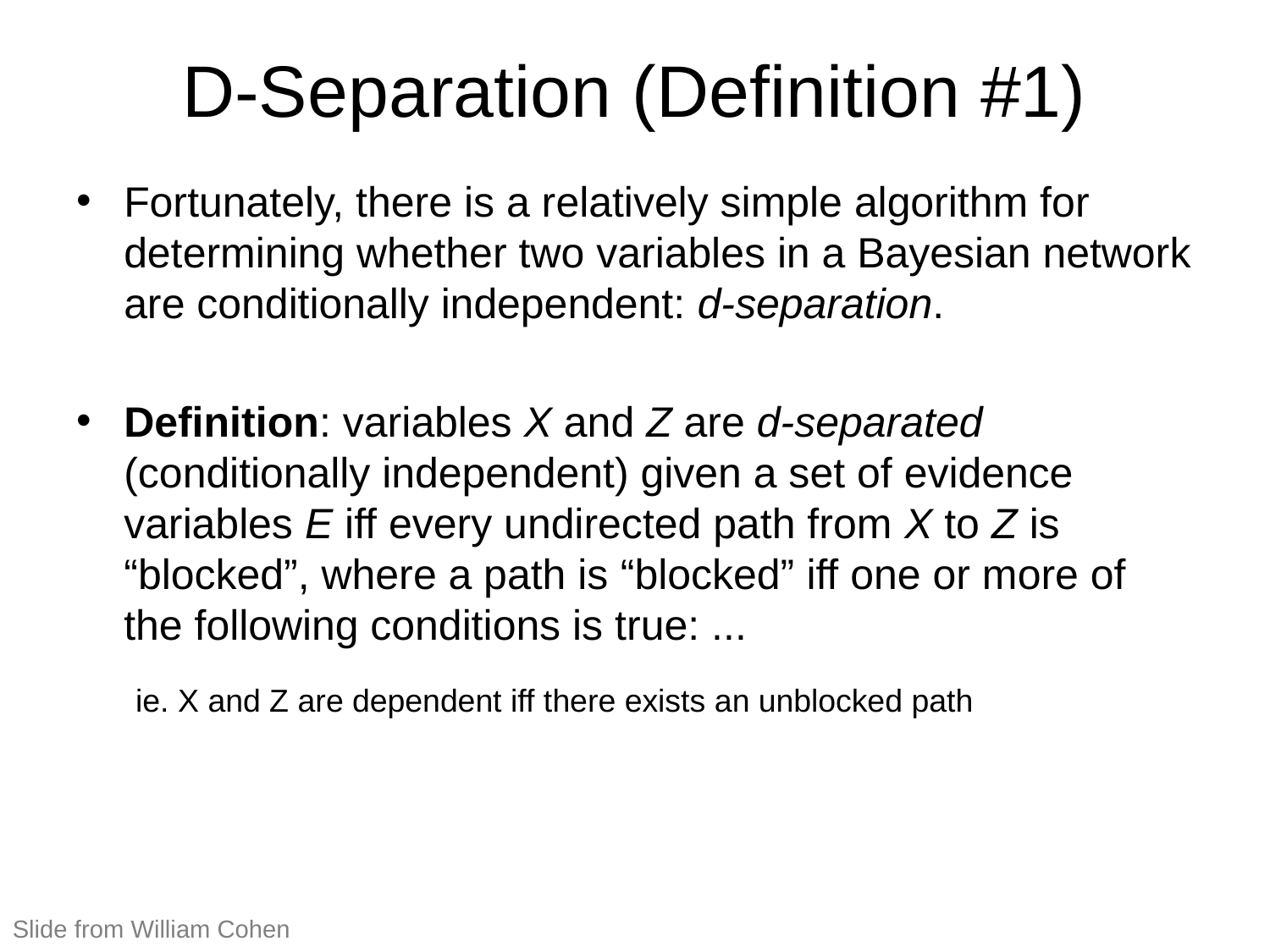

# D-Separation (Definition #1)
Fortunately, there is a relatively simple algorithm for determining whether two variables in a Bayesian network are conditionally independent: d-separation.

Definition: variables X and Z are d-separated (conditionally independent) given a set of evidence variables E iff every undirected path from X to Z is “blocked”, where a path is “blocked” iff one or more of the following conditions is true: ...
ie. X and Z are dependent iff there exists an unblocked path
Slide from William Cohen